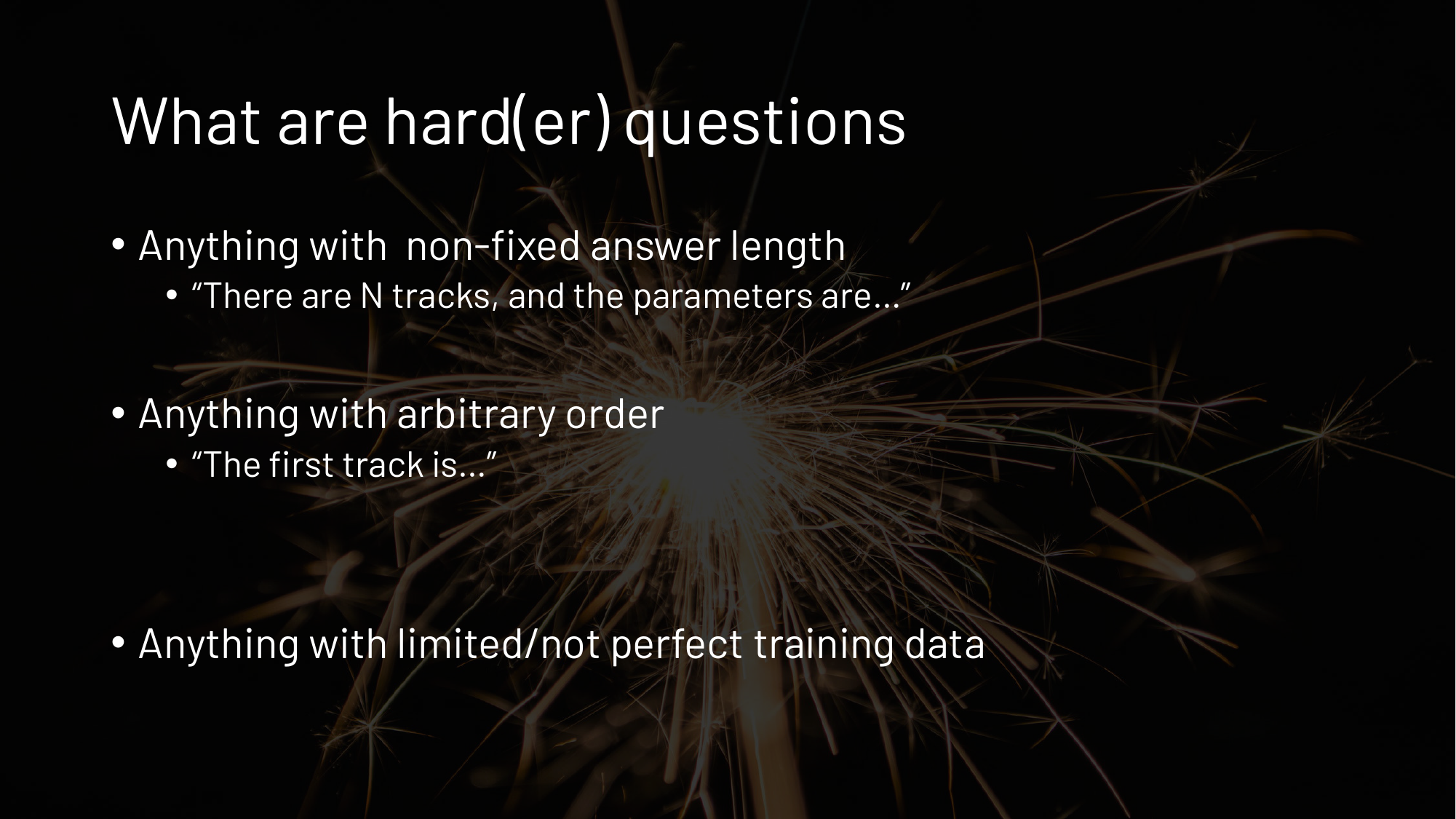

# What are hard(er) questions
Anything with  non-fixed answer length
“There are N tracks, and the parameters are…”

Anything with arbitrary order
“The first track is…”

Anything with limited/not perfect training data